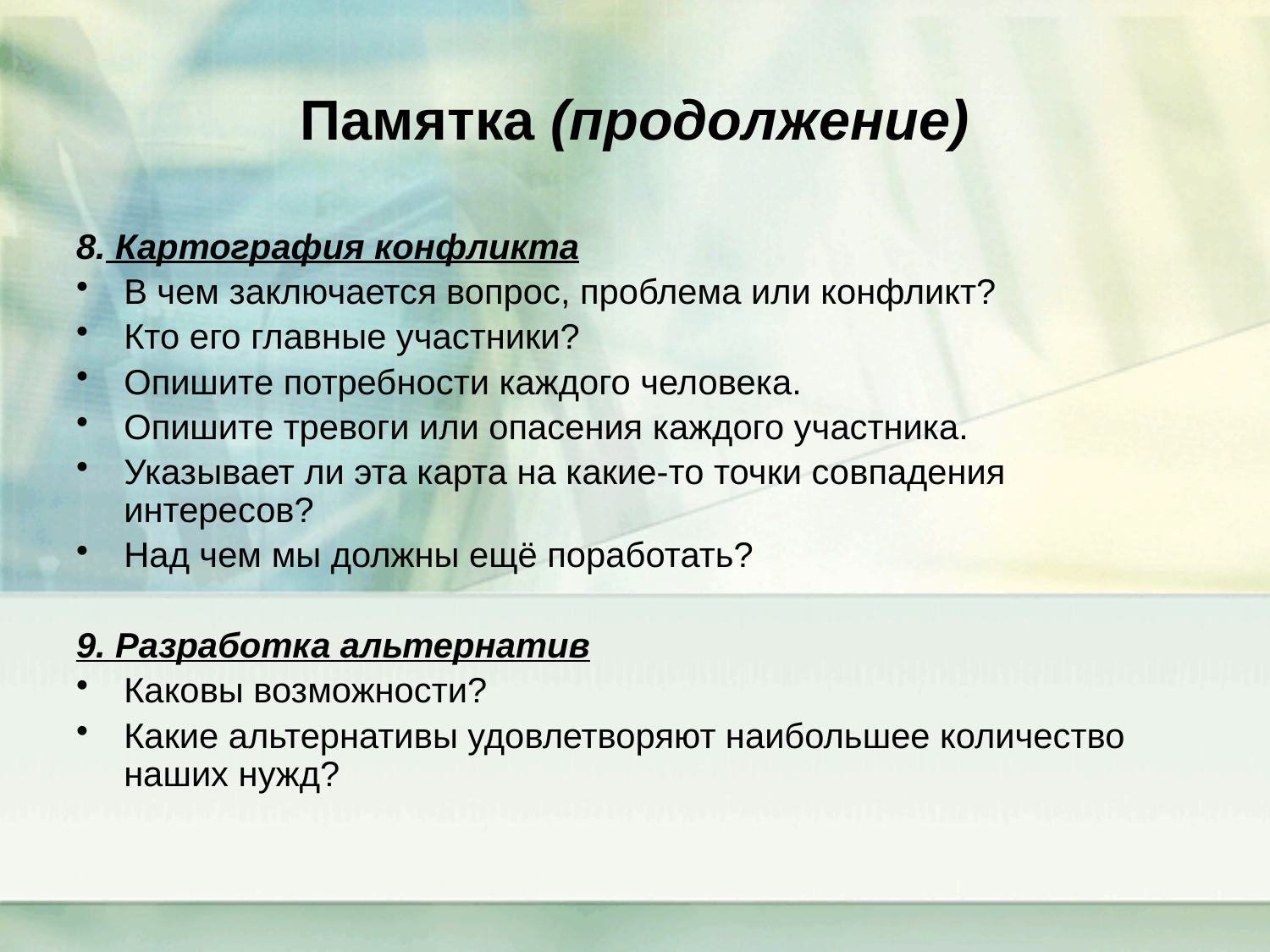

# Памятка (продолжение)
8. Картография конфликта
В чем заключается вопрос, проблема или конфликт?
Кто его главные участники?
Опишите потребности каждого человека.
Опишите тревоги или опасения каждого участника.
Указывает ли эта карта на какие-то точки совпадения интересов?
Над чем мы должны ещё поработать?

9. Разработка альтернатив
Каковы возможности?
Какие альтернативы удовлетворяют наибольшее количество наших нужд?